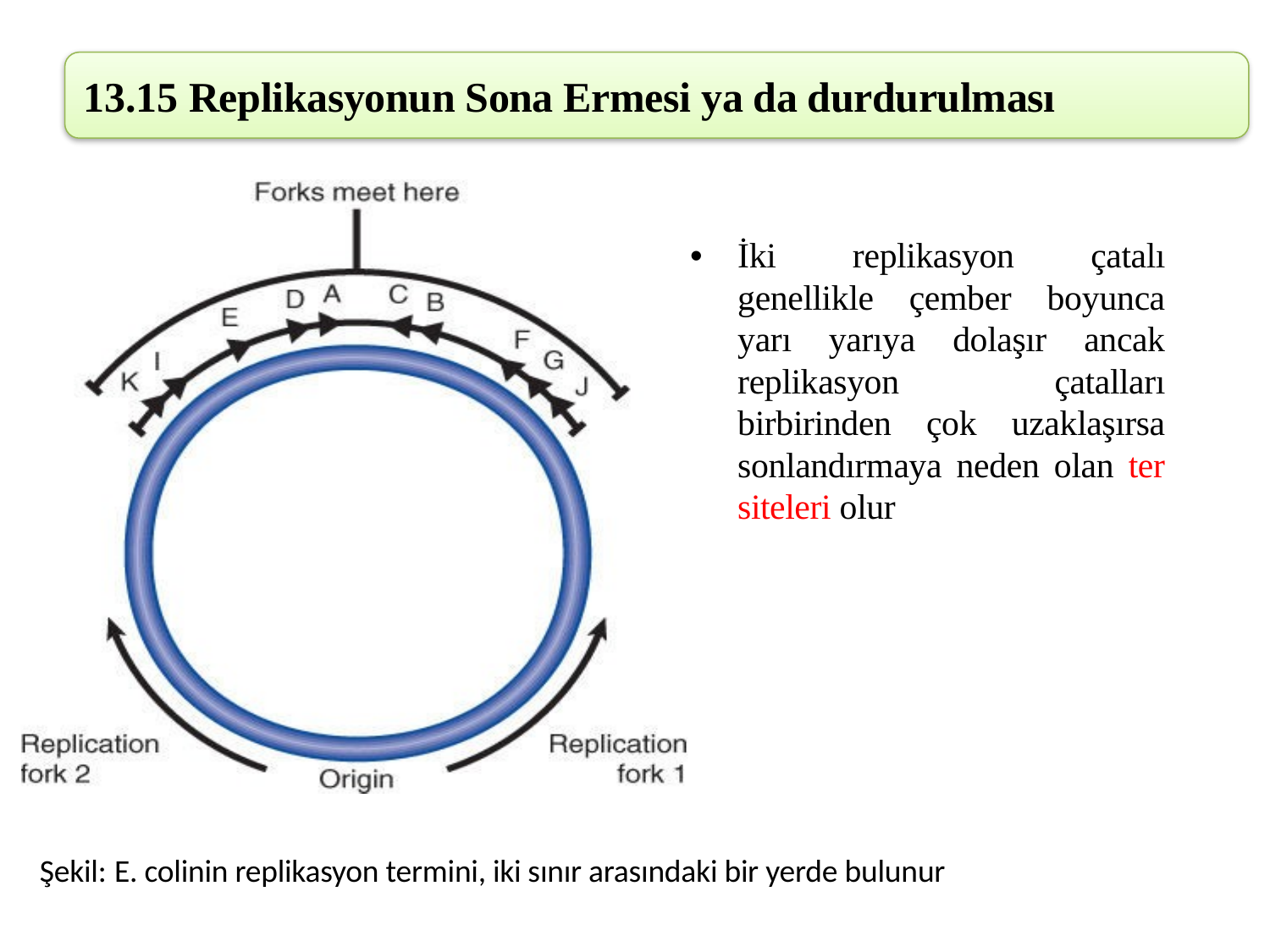

13.15 Replikasyonun Sona Ermesi ya da durdurulması

İki replikasyon çatalı genellikle çember boyunca yarı yarıya dolaşır ancak replikasyon çatalları birbirinden çok uzaklaşırsa sonlandırmaya neden olan ter siteleri olur
Şekil: E. colinin replikasyon termini, iki sınır arasındaki bir yerde bulunur
44